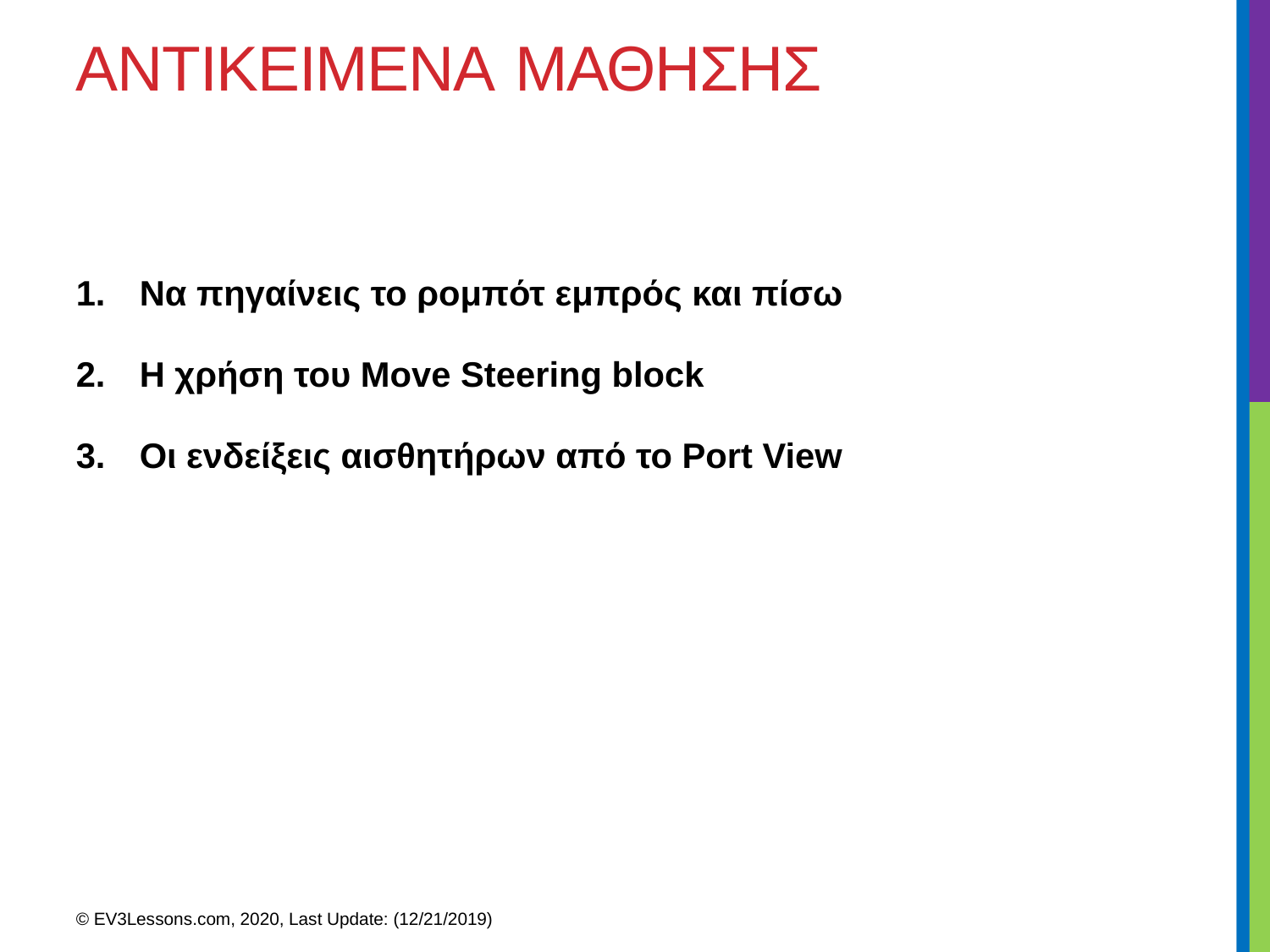

ΑΝΤΙΚΕΙΜΕΝΑ ΜΑΘΗΣΗΣ
Να πηγαίνεις το ρομπότ εμπρός και πίσω
Η χρήση του Move Steering block
Οι ενδείξεις αισθητήρων από το Port View
© EV3Lessons.com, 2020, Last Update: (12/21/2019)